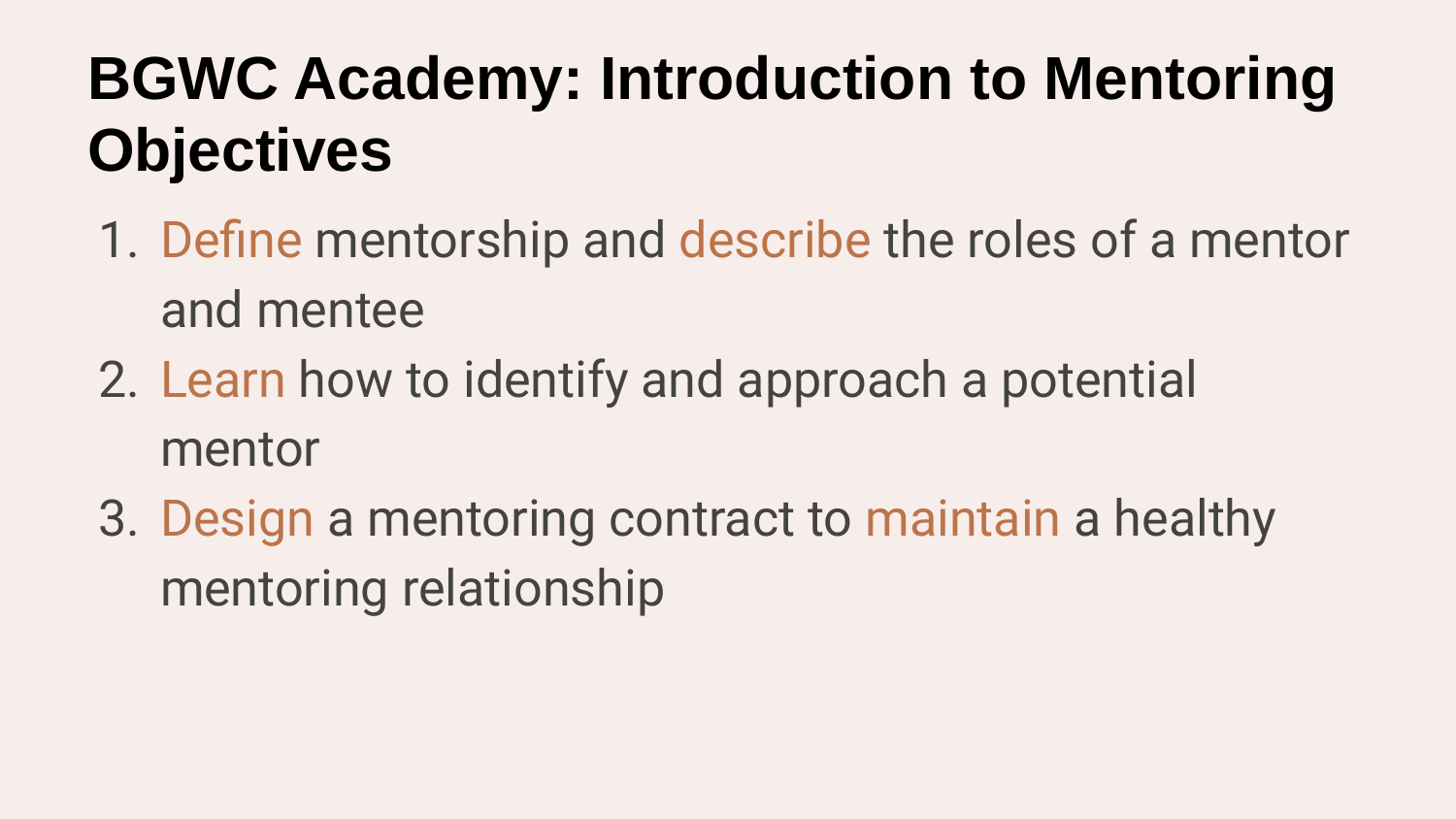

# BGWC Academy: Introduction to Mentoring Objectives
Define mentorship and describe the roles of a mentor and mentee
Learn how to identify and approach a potential mentor
Design a mentoring contract to maintain a healthy mentoring relationship